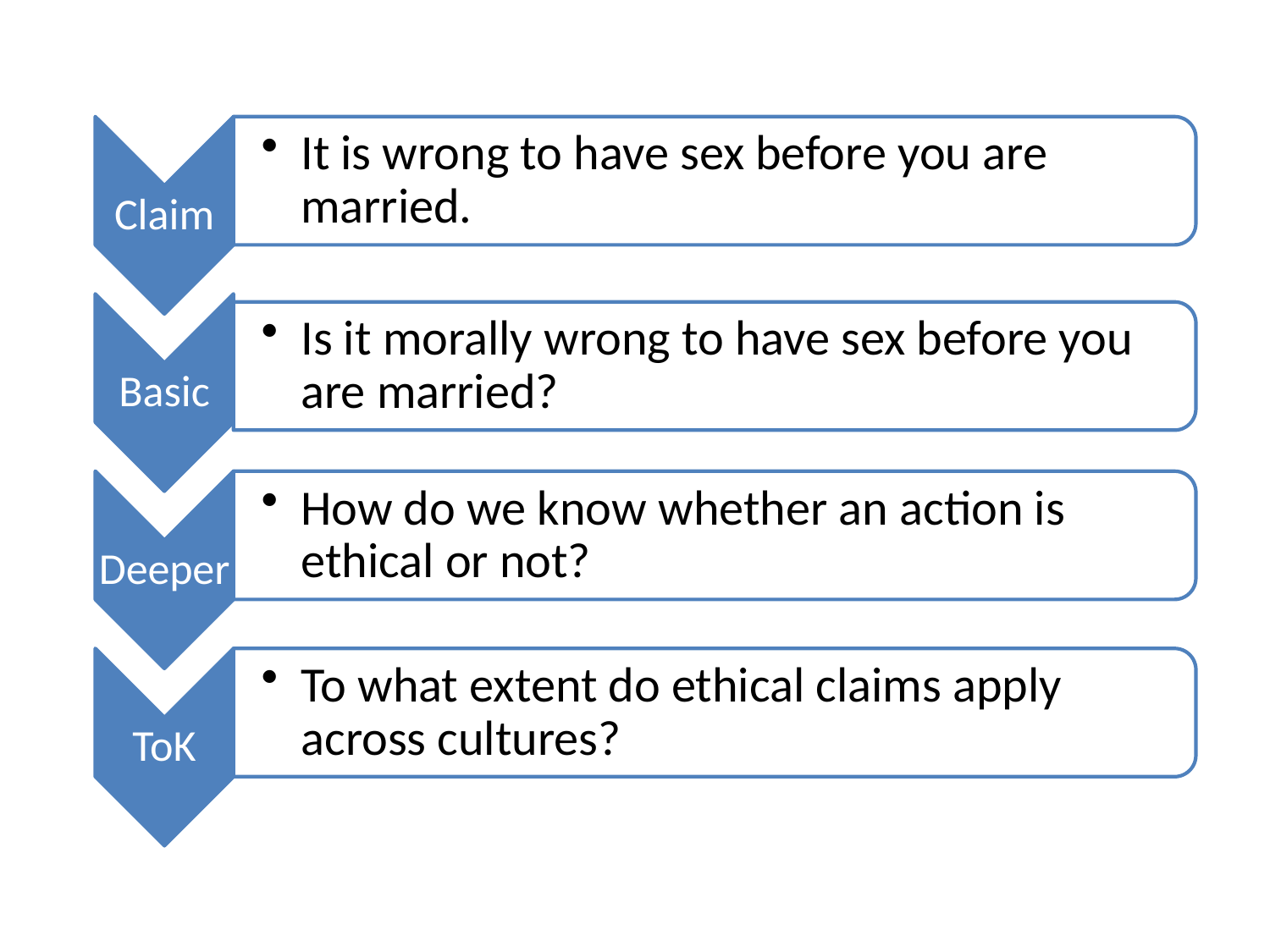

Claim
It is wrong to have sex before you are married.
Basic
Is it morally wrong to have sex before you are married?
Deeper
How do we know whether an action is ethical or not?
ToK
To what extent do ethical claims apply across cultures?